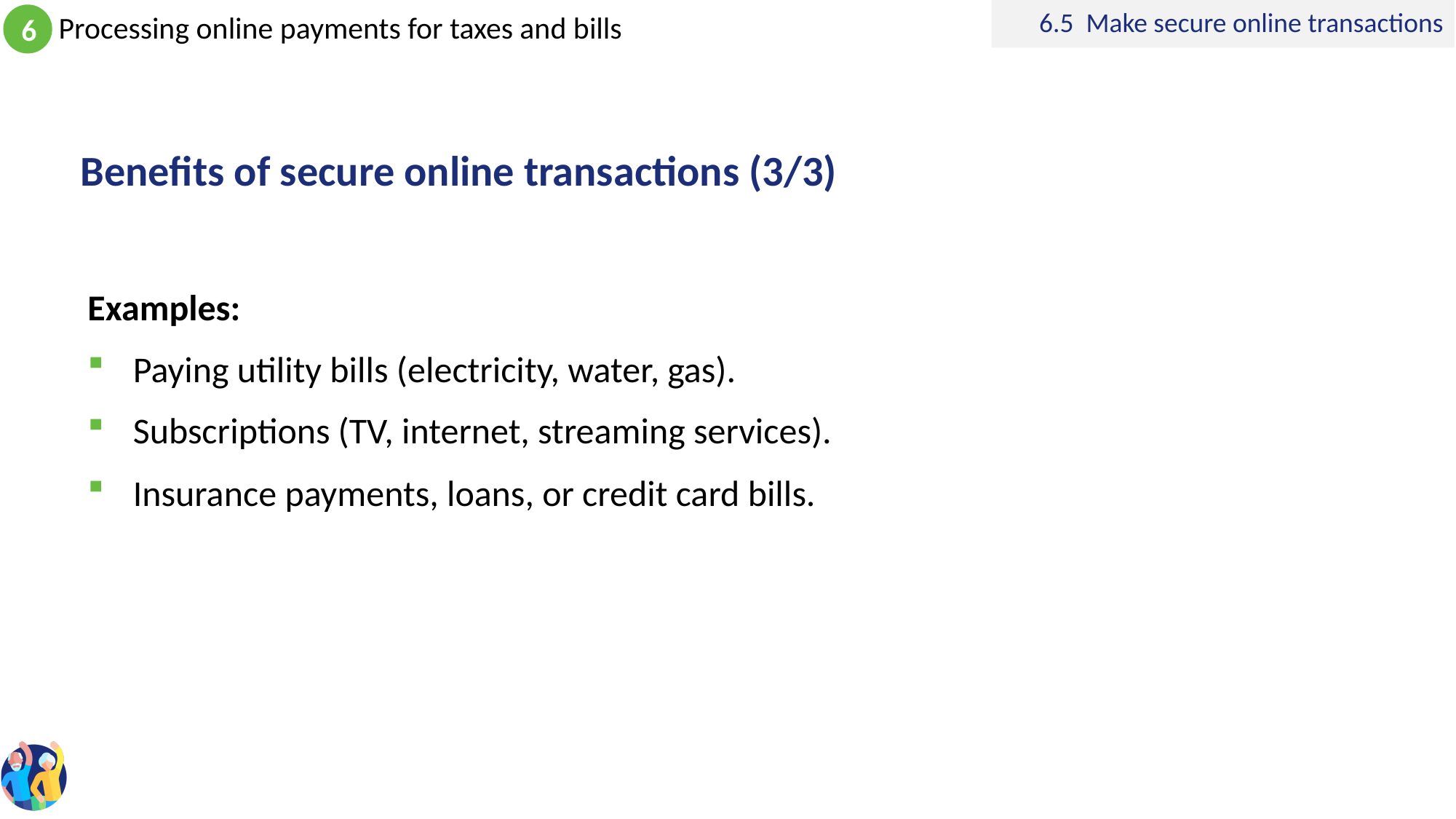

6.5  Make secure online transactions
# Benefits of secure online transactions (3/3)
Examples:
Paying utility bills (electricity, water, gas).
Subscriptions (TV, internet, streaming services).
Insurance payments, loans, or credit card bills.